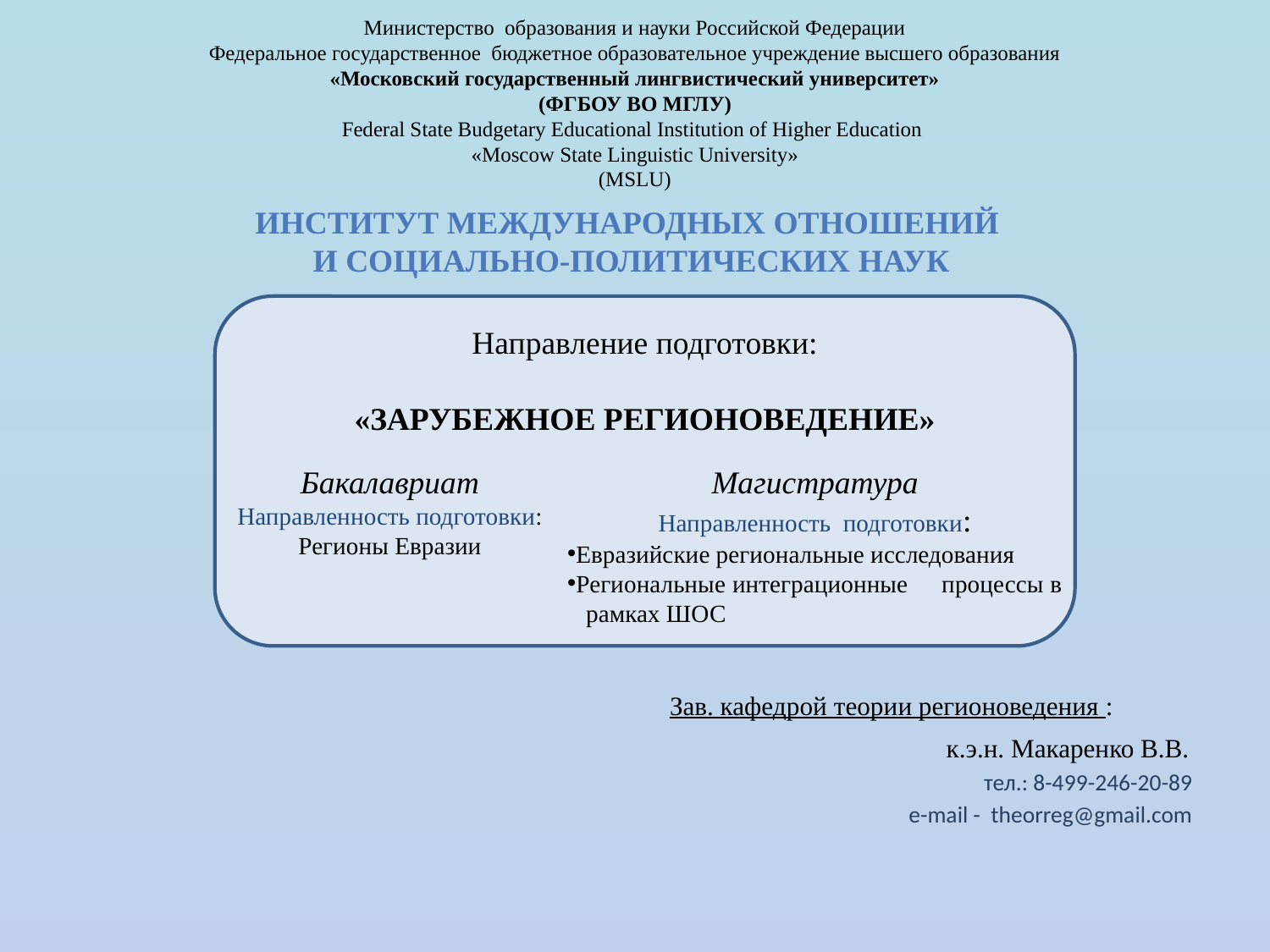

Министерство  образования и науки Российской Федерации
Федеральное государственное  бюджетное образовательное учреждение высшего образования
«Московский государственный лингвистический университет»
(ФГБОУ ВО МГЛУ)
Federal State Budgetary Educational Institution of Higher Education
«Moscow State Linguistic University»
(MSLU)

ИНСТИТУТ МЕЖДУНАРОДНЫХ ОТНОШЕНИЙ
И СОЦИАЛЬНО-ПОЛИТИЧЕСКИХ НАУК

Направление подготовки:

«ЗАРУБЕЖНОЕ РЕГИОНОВЕДЕНИЕ»

Бакалавриат
Направленность подготовки:
Регионы Евразии
Магистратура
Направленность  подготовки:
Евразийские региональные исследования
Региональные интеграционные     процессы в
   рамках ШОС

 Зав. кафедрой теории регионоведения :
                                            к.э.н. Макаренко В.В.
тел.: 8-499-246-20-89
e-mail -  theorreg@gmail.com